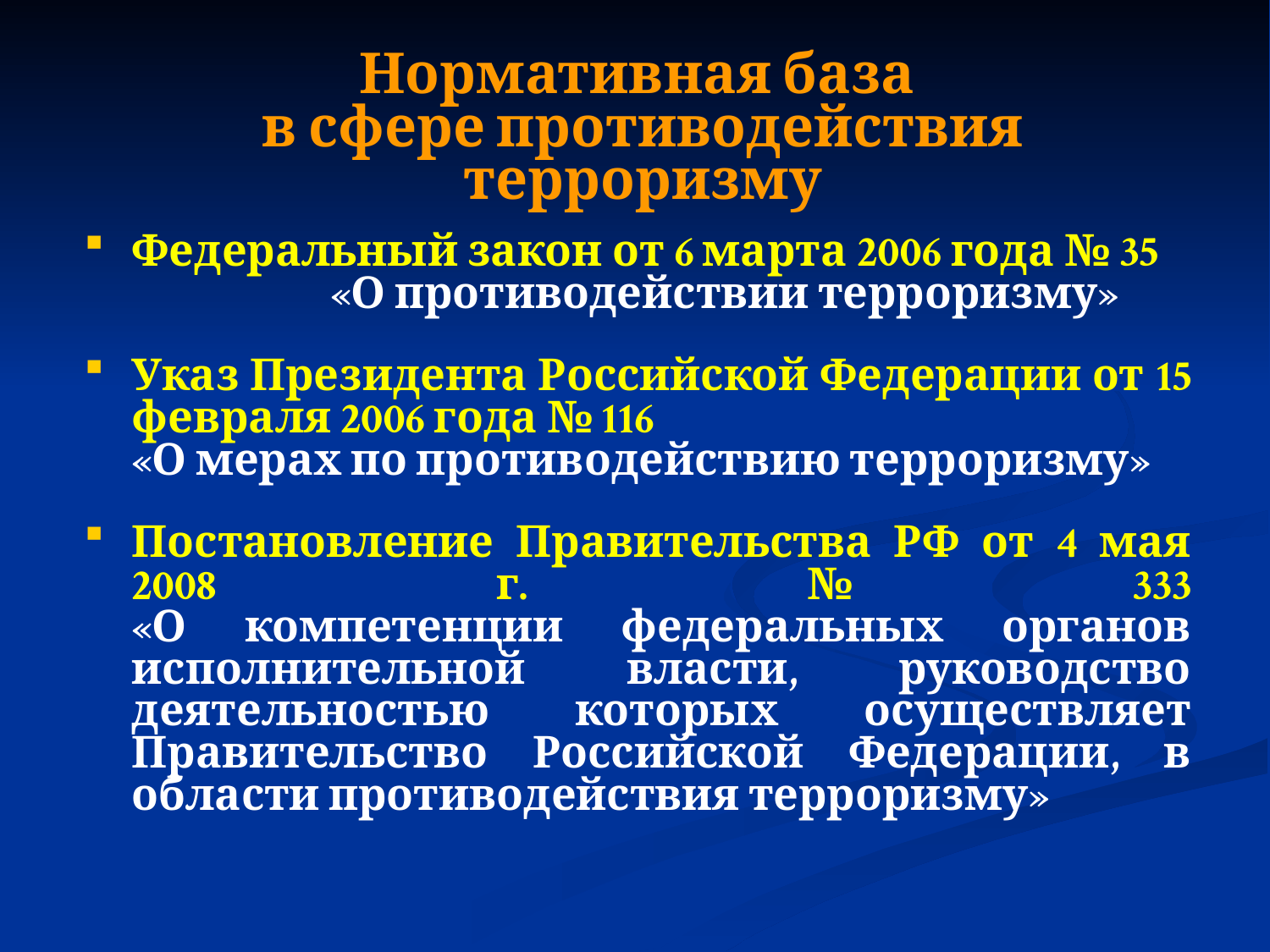

# Нормативная база в сфере противодействия терроризму
Федеральный закон от 6 марта 2006 года № 35                        «О противодействии терроризму»
Указ Президента Российской Федерации от 15 февраля 2006 года № 116                                                           «О мерах по противодействию терроризму»
Постановление Правительства РФ от 4 мая 2008 г. № 333
«О компетенции федеральных органов исполнительной власти, руководство деятельностью которых осуществляет Правительство Российской Федерации, в области противодействия терроризму»